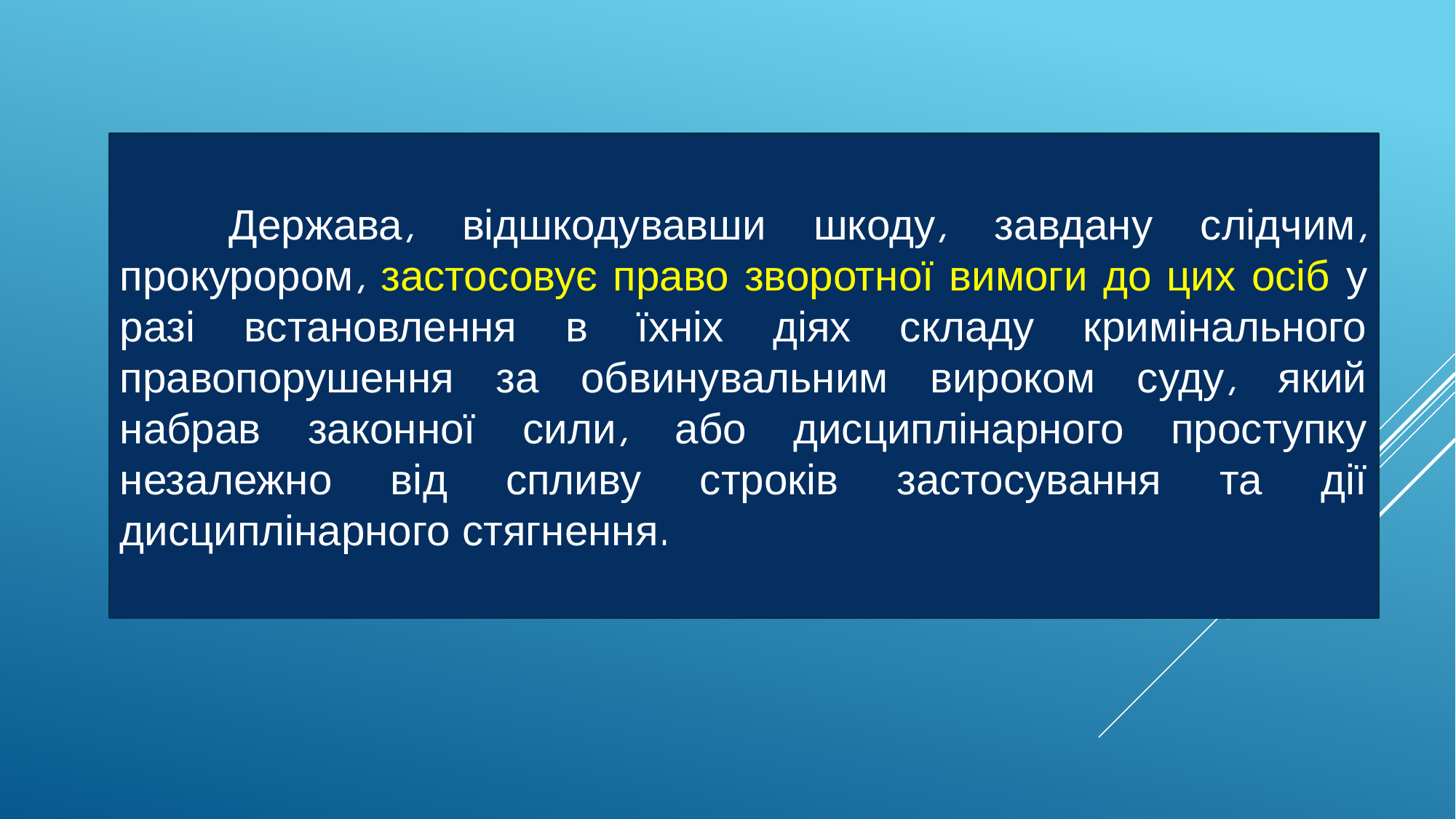

Держава, відшкодувавши шкоду, завдану слідчим, прокурором, застосовує право зворотної вимоги до цих осіб у разі встановлення в їхніх діях складу кримінального правопорушення за обвинувальним вироком суду, який набрав законної сили, або дисциплінарного проступку незалежно від спливу строків застосування та дії дисциплінарного стягнення.